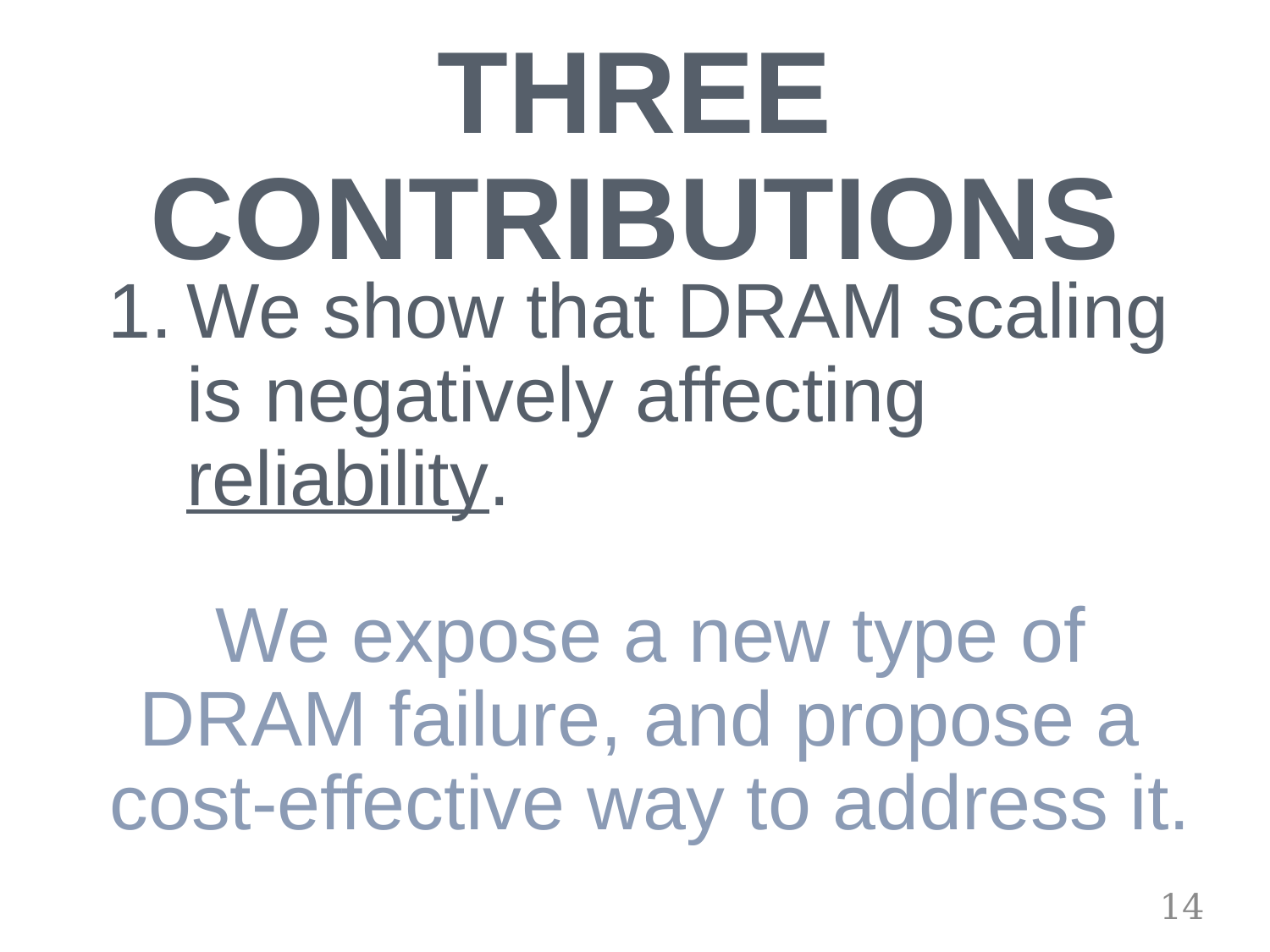

# THREE CONTRIBUTIONS
We show that DRAM scaling is negatively affecting reliability.

We expose a new type of
DRAM failure, and propose a
cost-effective way to address it.

14